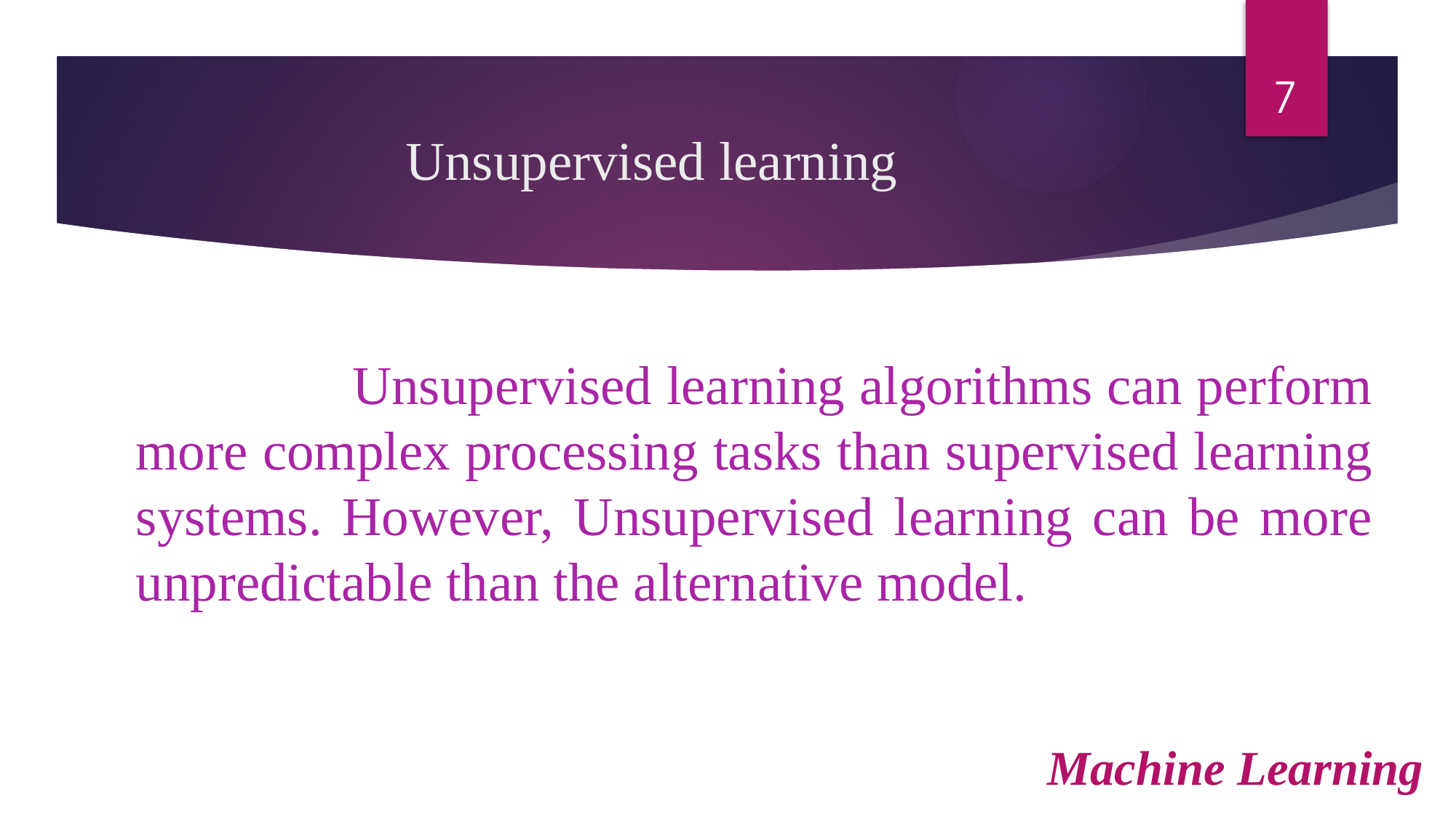

7
# Unsupervised learning
               Unsupervised learning algorithms can perform more complex processing tasks than supervised learning systems. However, Unsupervised learning can be more unpredictable than the alternative model.
Machine Learning